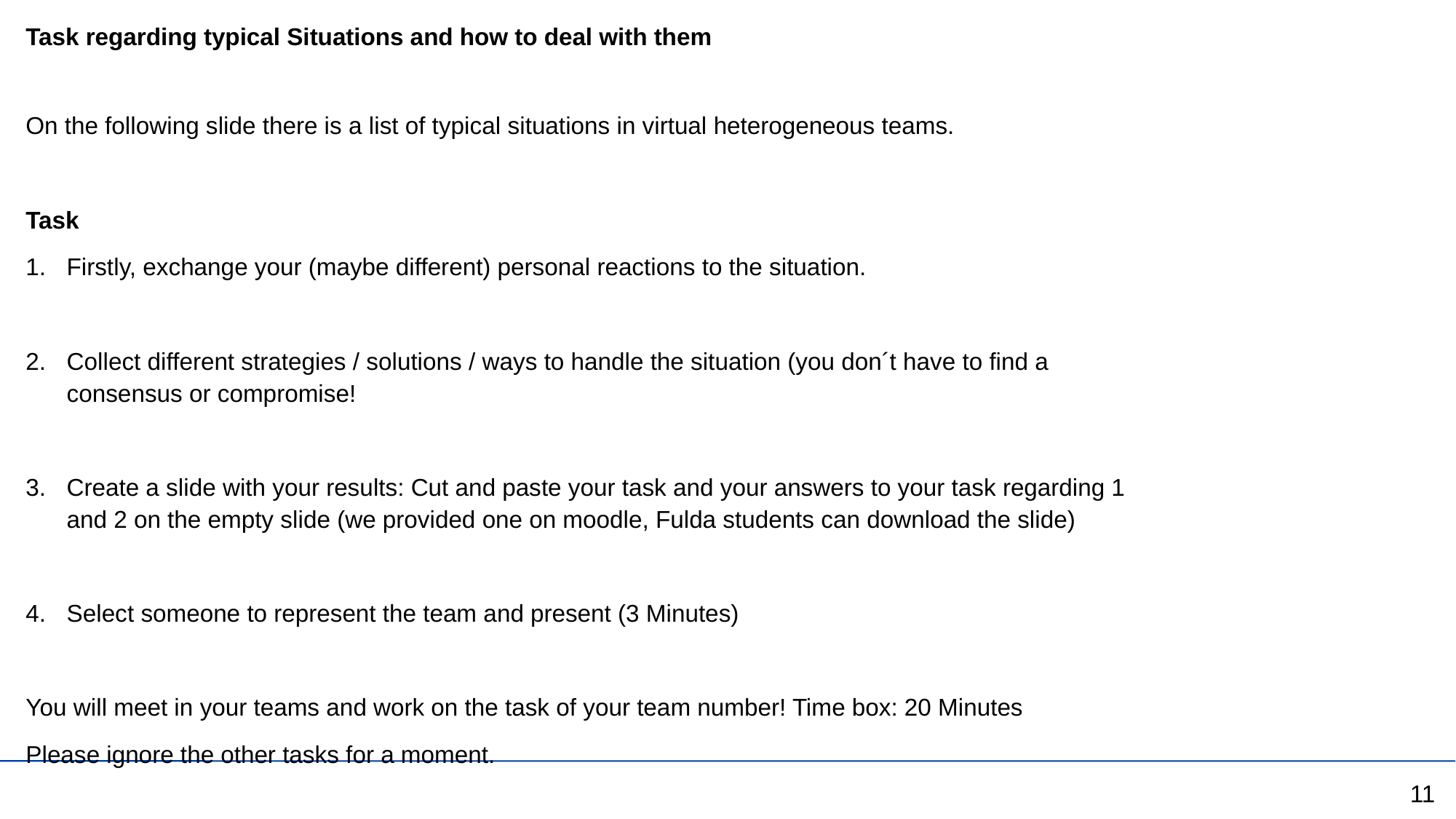

# Task regarding typical Situations and how to deal with them
On the following slide there is a list of typical situations in virtual heterogeneous teams.

Task
Firstly, exchange your (maybe different) personal reactions to the situation.

Collect different strategies / solutions / ways to handle the situation (you don´t have to find a consensus or compromise!

Create a slide with your results: Cut and paste your task and your answers to your task regarding 1 and 2 on the empty slide (we provided one on moodle, Fulda students can download the slide)

Select someone to represent the team and present (3 Minutes)

You will meet in your teams and work on the task of your team number! Time box: 20 Minutes
Please ignore the other tasks for a moment.

11